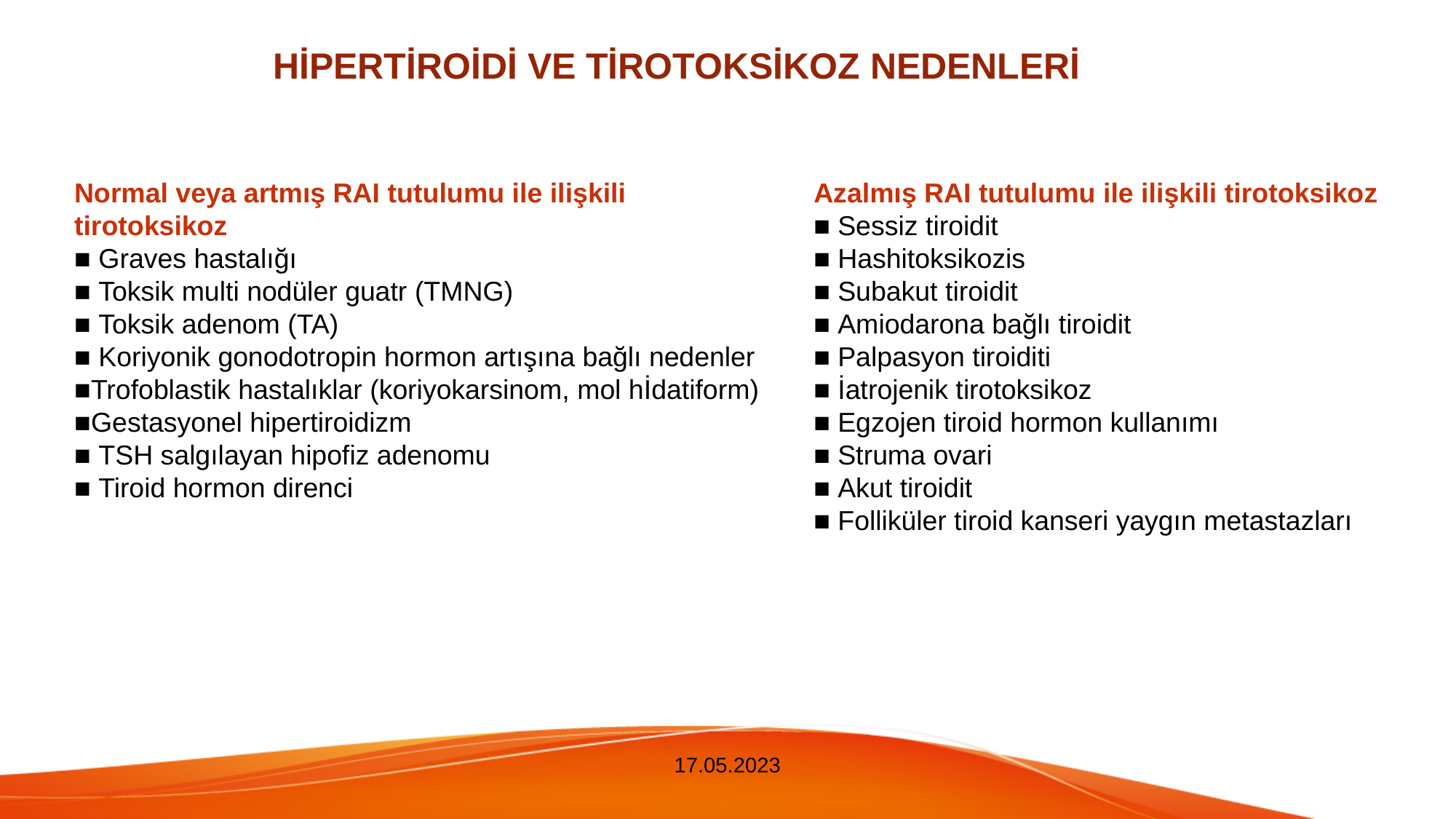

HİPERTİROİDİ VE TİROTOKSİKOZ NEDENLERİ
Normal veya artmış RAI tutulumu ile ilişkili tirotoksikoz
■ Graves hastalığı
■ Toksik multi nodüler guatr (TMNG)
■ Toksik adenom (TA)
■ Koriyonik gonodotropin hormon artışına bağlı nedenler
■Trofoblastik hastalıklar (koriyokarsinom, mol hİdatiform)
■Gestasyonel hipertiroidizm
■ TSH salgılayan hipofiz adenomu
■ Tiroid hormon direnci
Azalmış RAI tutulumu ile ilişkili tirotoksikoz
■ Sessiz tiroidit
■ Hashitoksikozis
■ Subakut tiroidit
■ Amiodarona bağlı tiroidit
■ Palpasyon tiroiditi
■ İatrojenik tirotoksikoz
■ Egzojen tiroid hormon kullanımı
■ Struma ovari
■ Akut tiroidit
■ Folliküler tiroid kanseri yaygın metastazları
17.05.2023